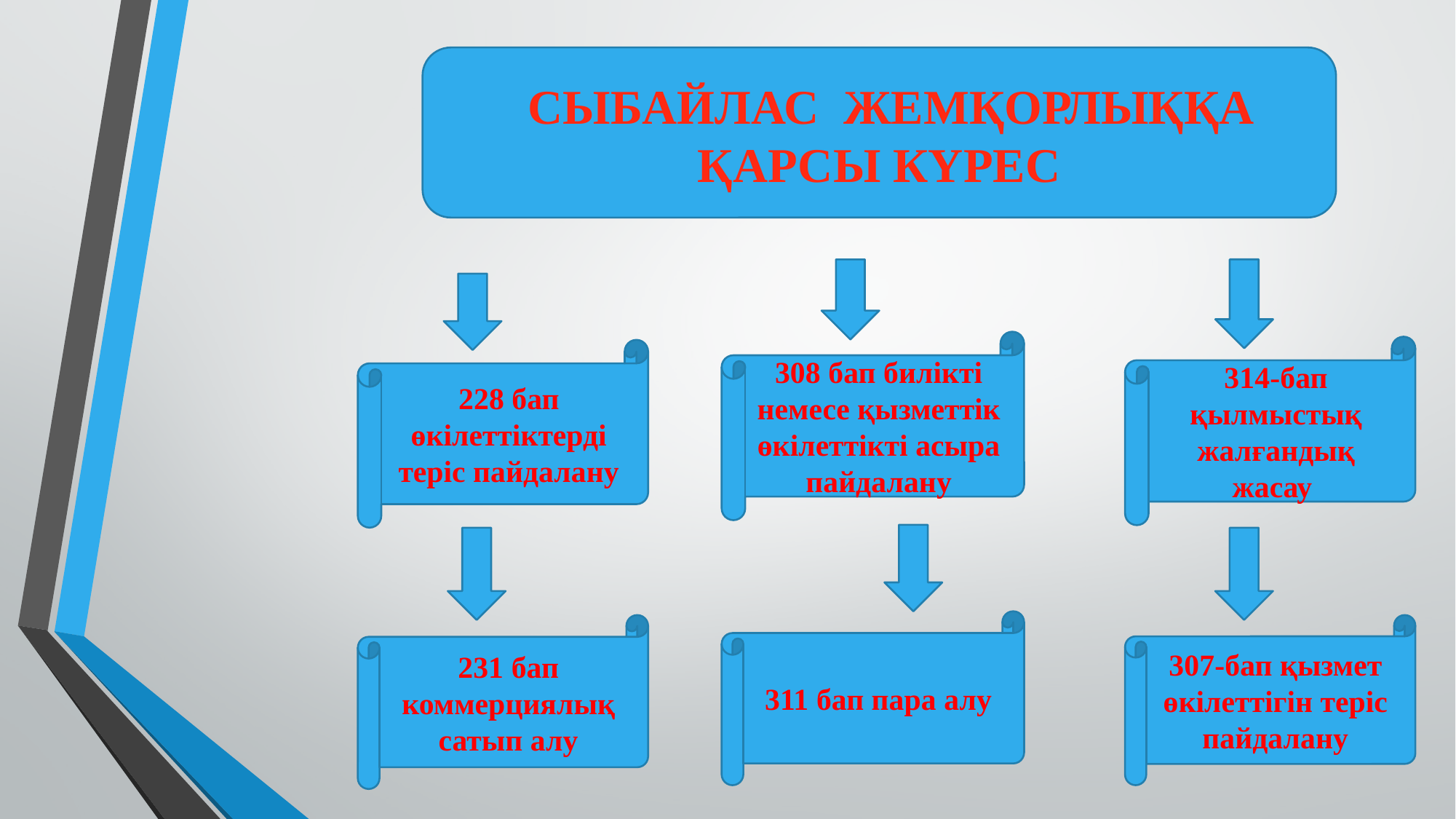

СЫБАЙЛАС  ЖЕМҚОРЛЫҚҚА
ҚАРСЫ КҮРЕС

308 бап билікті немесе қызметтік өкілеттікті асыра пайдалану
314-бап қылмыстық жалғандық жасау
228 бап өкілеттіктерді теріс пайдалану

311 бап пара алу
231 бап коммерциялық сатып алу
307-бап қызмет өкілеттігін теріс пайдалану